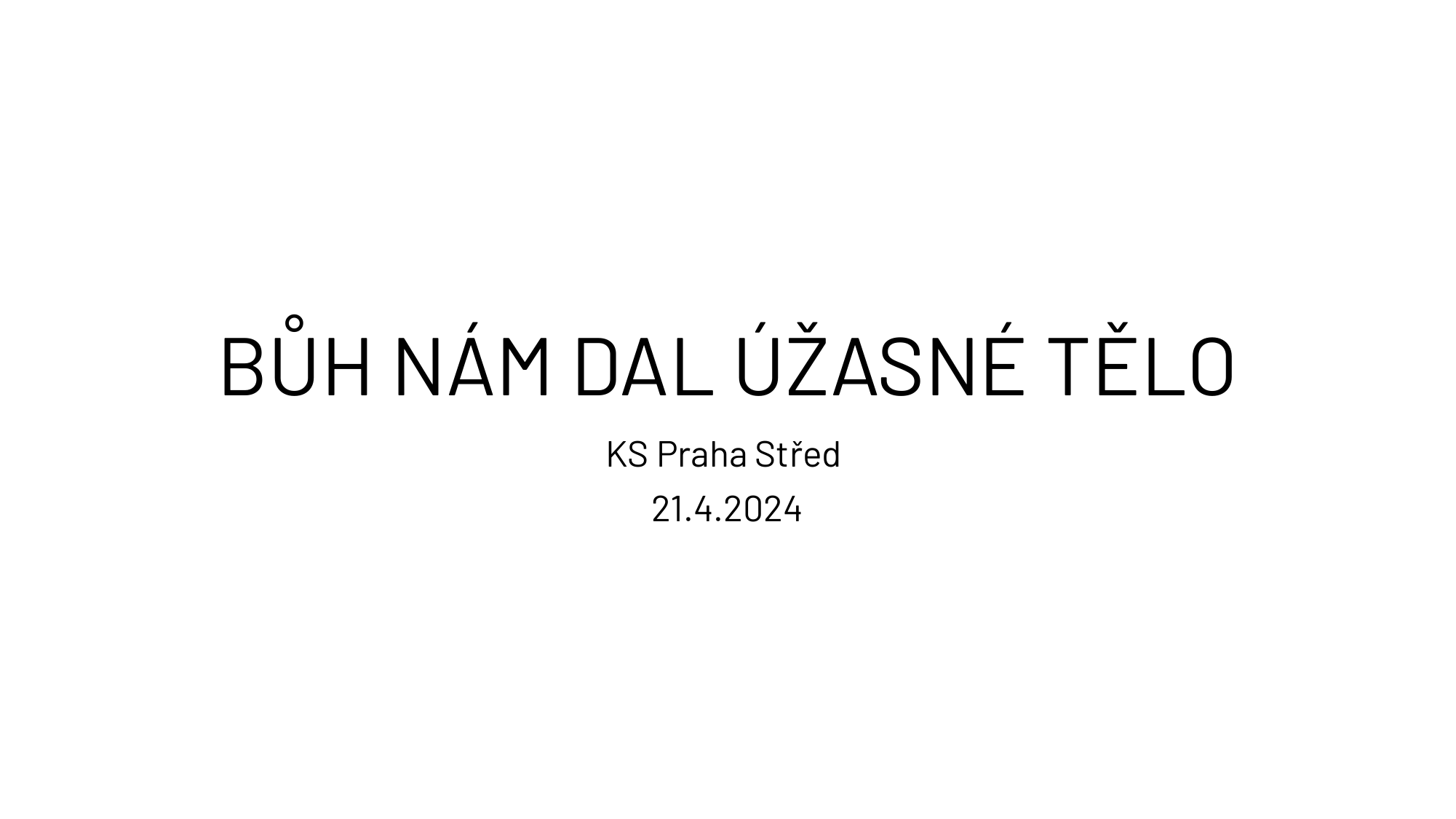

# BŮH NÁM DAL ÚŽASNÉ TĚLO
KS Praha Střed
21.4.2024